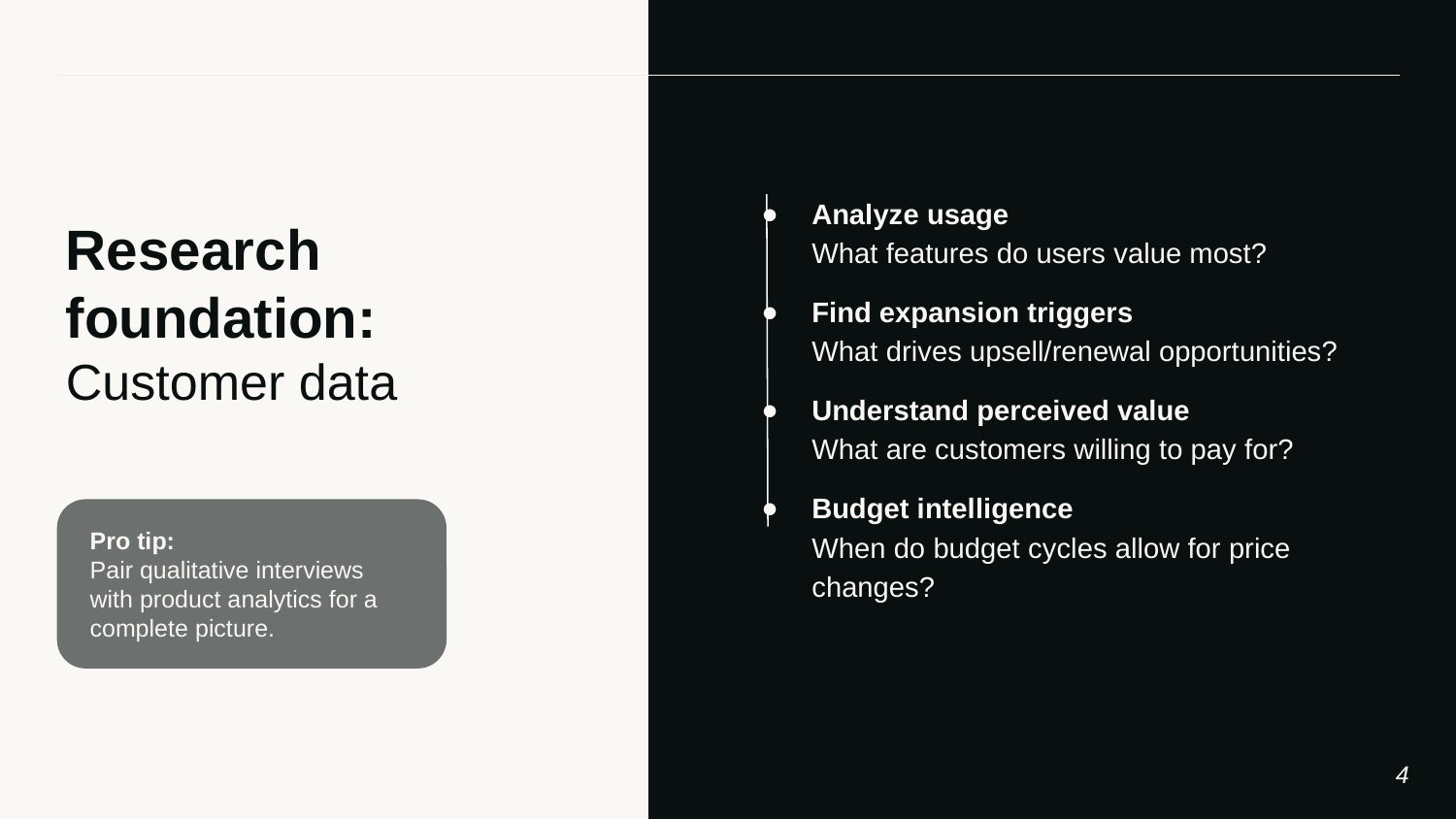

# Research foundation: Customer data
Analyze usage
What features do users value most?
Find expansion triggers
What drives upsell/renewal opportunities?
Understand perceived value
What are customers willing to pay for?
Budget intelligence
When do budget cycles allow for price changes?

Pro tip:
Pair qualitative interviews with product analytics for a complete picture.

4